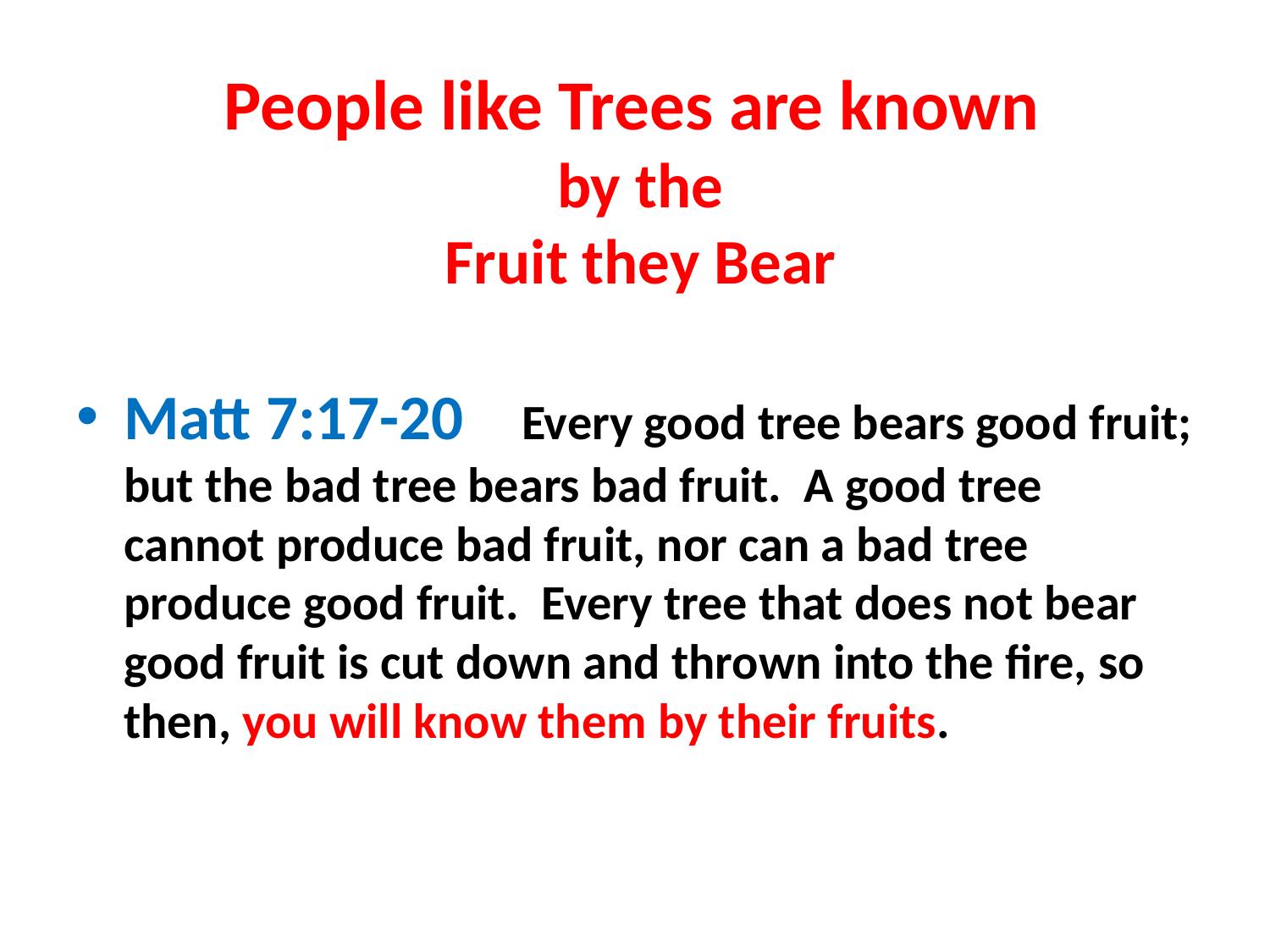

# People like Trees are known by the Fruit they Bear
Matt 7:17-20    Every good tree bears good fruit; but the bad tree bears bad fruit.  A good tree cannot produce bad fruit, nor can a bad tree produce good fruit.  Every tree that does not bear good fruit is cut down and thrown into the fire, so then, you will know them by their fruits.